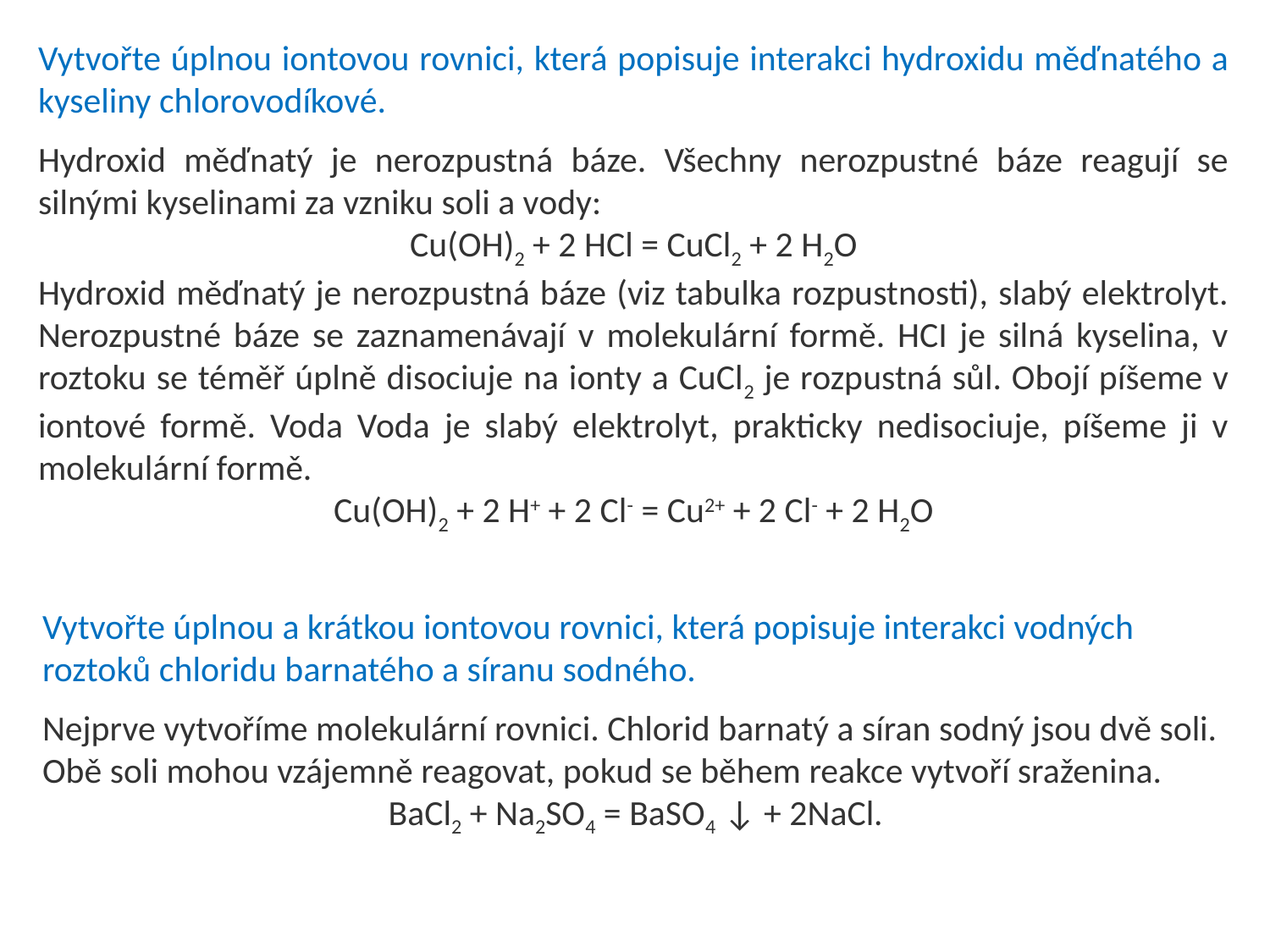

Vytvořte úplnou iontovou rovnici, která popisuje interakci hydroxidu měďnatého a kyseliny chlorovodíkové.

Hydroxid měďnatý je nerozpustná báze. Všechny nerozpustné báze reagují se silnými kyselinami za vzniku soli a vody:
Cu(OH)2 + 2 HCl = CuCl2 + 2 H2O
Hydroxid měďnatý je nerozpustná báze (viz tabulka rozpustnosti), slabý elektrolyt. Nerozpustné báze se zaznamenávají v molekulární formě. HCI je silná kyselina, v roztoku se téměř úplně disociuje na ionty a CuCl2 je rozpustná sůl. Obojí píšeme v iontové formě. Voda Voda je slabý elektrolyt, prakticky nedisociuje, píšeme ji v molekulární formě.
Cu(OH)2 + 2 H+ + 2 Cl- = Cu2+ + 2 Cl- + 2 H2O
Vytvořte úplnou a krátkou iontovou rovnici, která popisuje interakci vodných roztoků chloridu barnatého a síranu sodného.

Nejprve vytvoříme molekulární rovnici. Chlorid barnatý a síran sodný jsou dvě soli. Obě soli mohou vzájemně reagovat, pokud se během reakce vytvoří sraženina.
BaCl2 + Na2SO4 = BaSO4 ↓ + 2NaCl.